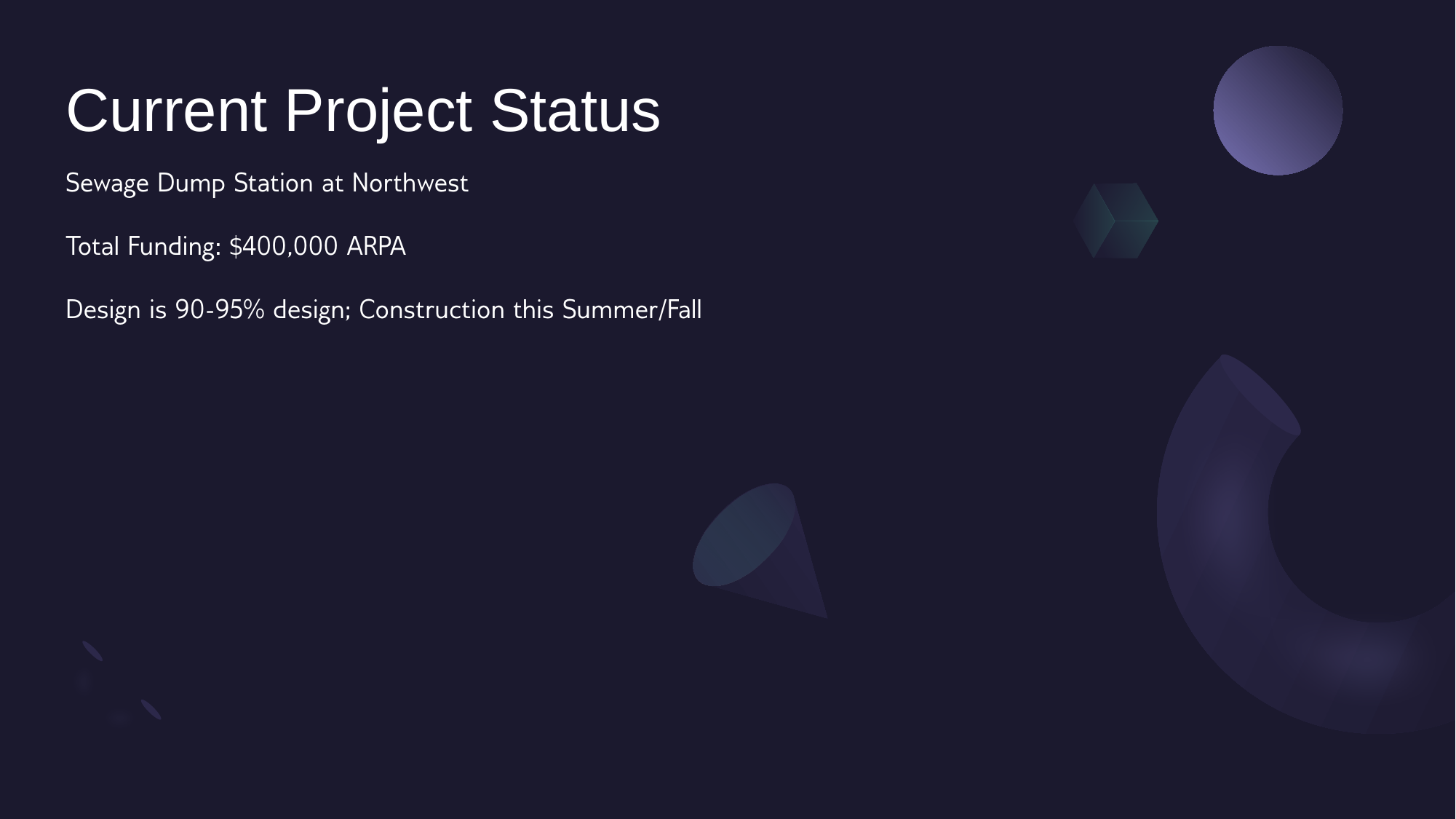

# Current Project Status
Sewage Dump Station at Northwest
Total Funding: $400,000 ARPA
Design is 90-95% design; Construction this Summer/Fall